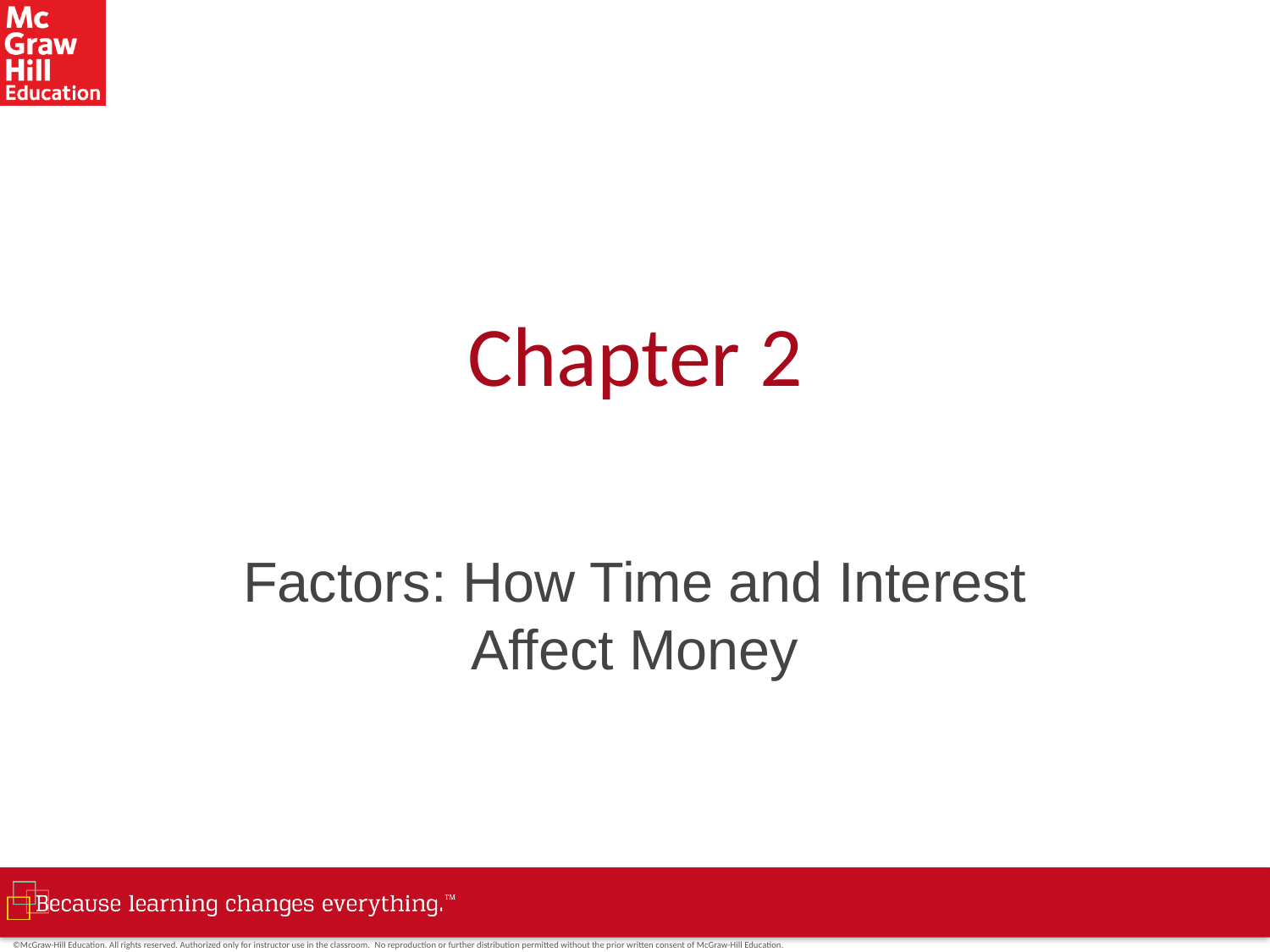

# Chapter 2
Factors: How Time and Interest Affect Money